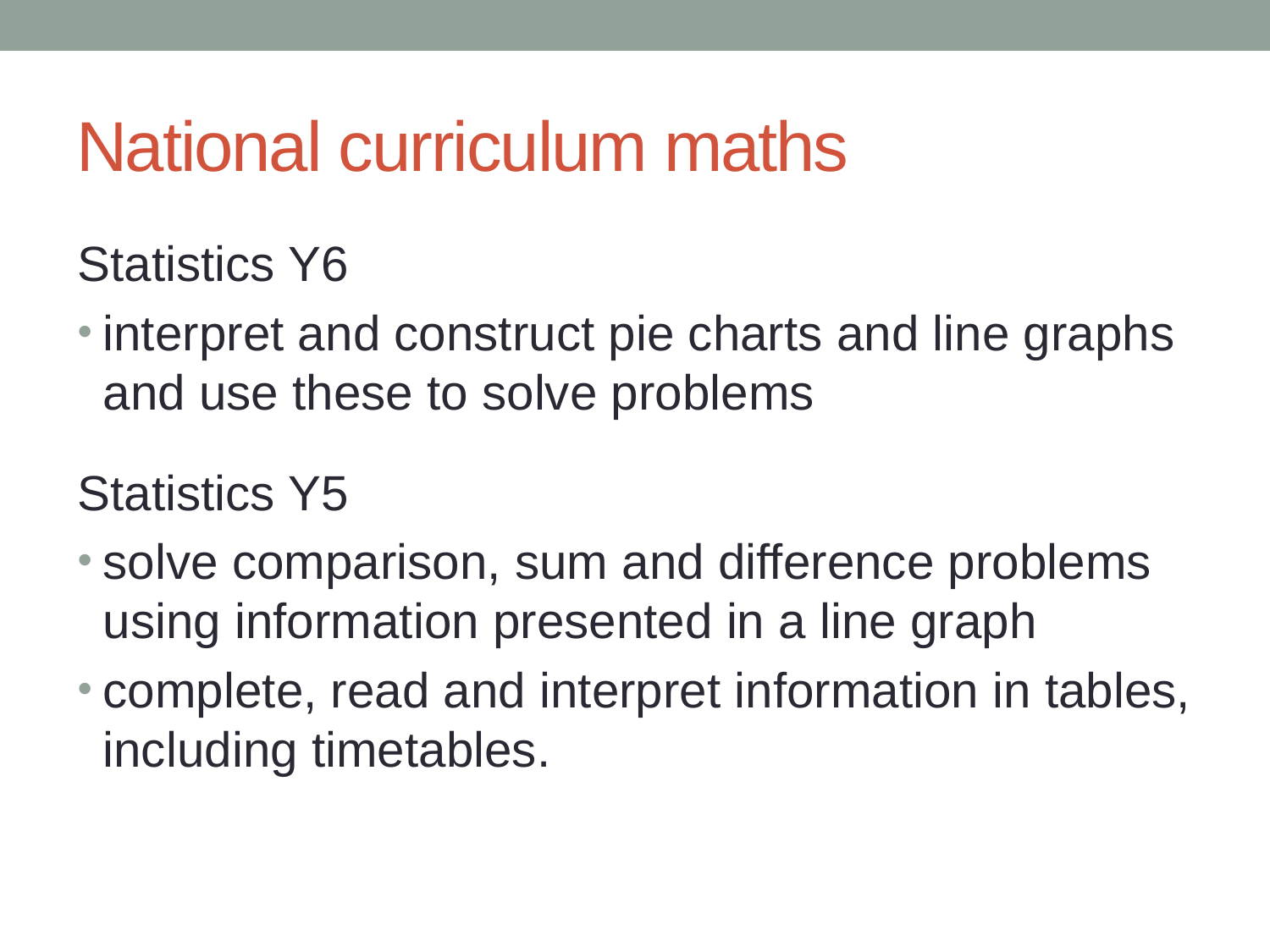

# National curriculum maths
Statistics Y6
interpret and construct pie charts and line graphs and use these to solve problems
Statistics Y5
solve comparison, sum and difference problems using information presented in a line graph
complete, read and interpret information in tables, including timetables.